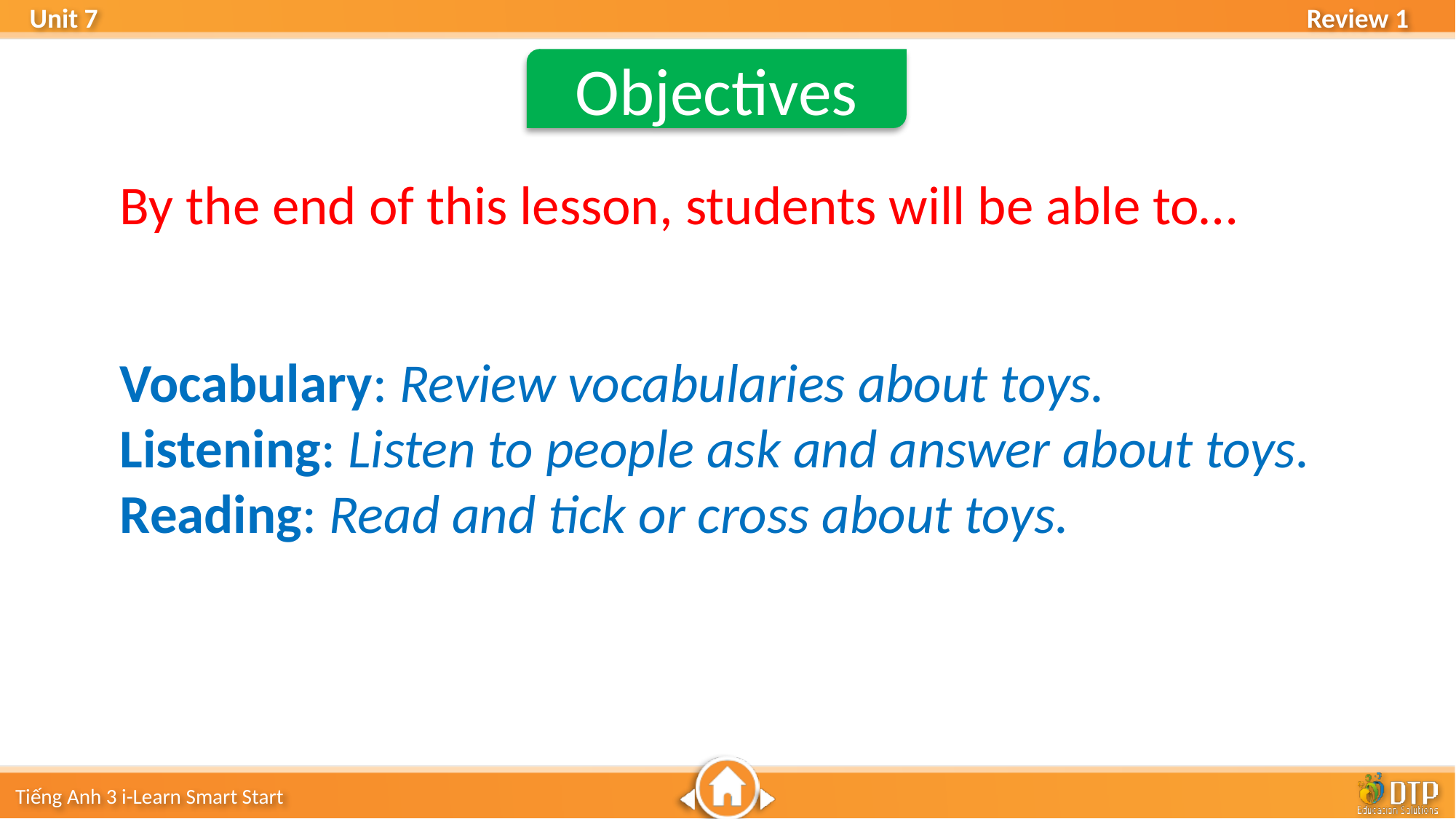

Objectives
By the end of this lesson, students will be able to…

Vocabulary: Review vocabularies about toys.
Listening: Listen to people ask and answer about toys.
Reading: Read and tick or cross about toys.